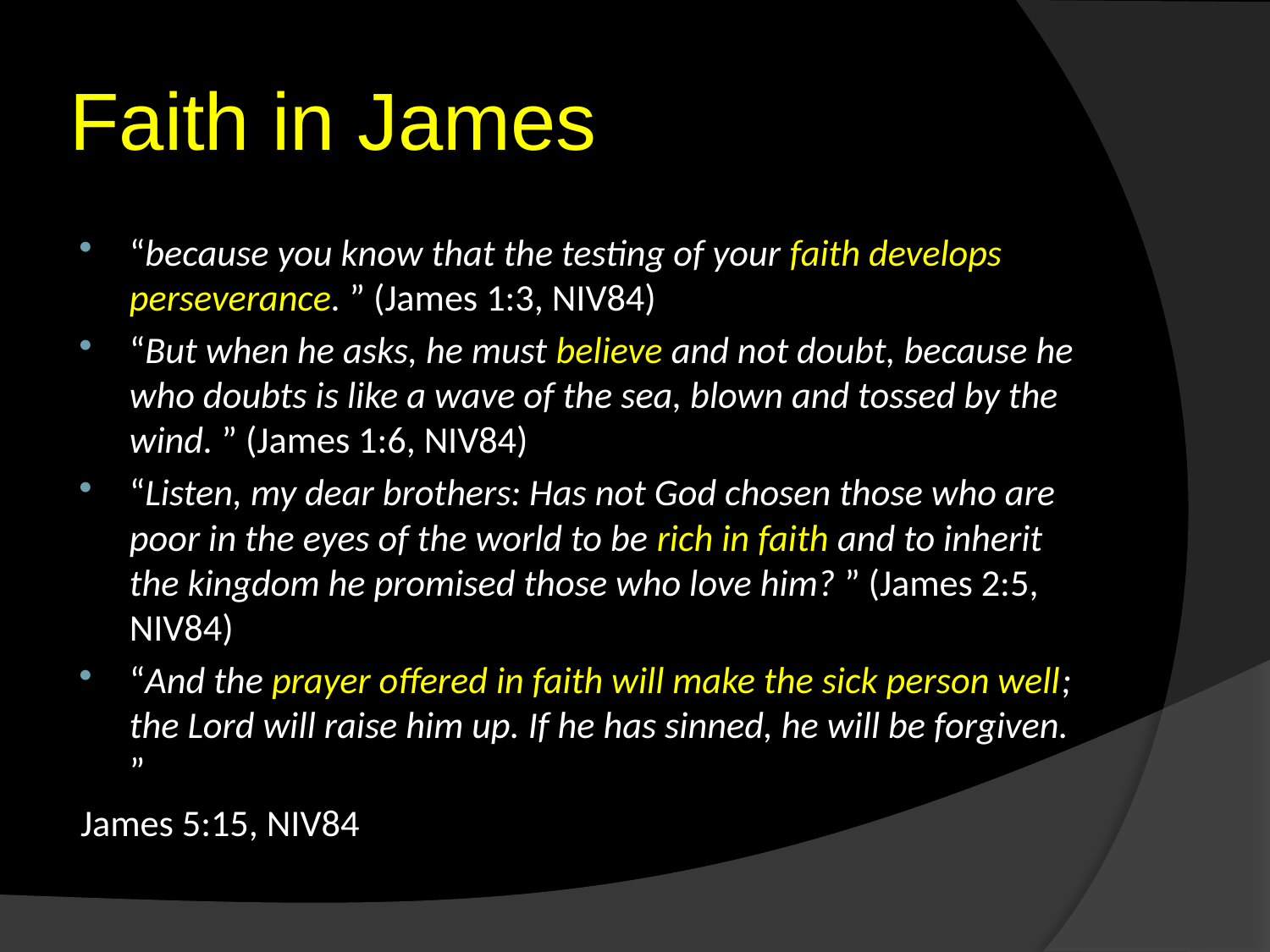

# Faith in James
“because you know that the testing of your faith develops perseverance. ” (James 1:3, NIV84)
“But when he asks, he must believe and not doubt, because he who doubts is like a wave of the sea, blown and tossed by the wind. ” (James 1:6, NIV84)
“Listen, my dear brothers: Has not God chosen those who are poor in the eyes of the world to be rich in faith and to inherit the kingdom he promised those who love him? ” (James 2:5, NIV84)
“And the prayer offered in faith will make the sick person well; the Lord will raise him up. If he has sinned, he will be forgiven. ”
				James 5:15, NIV84